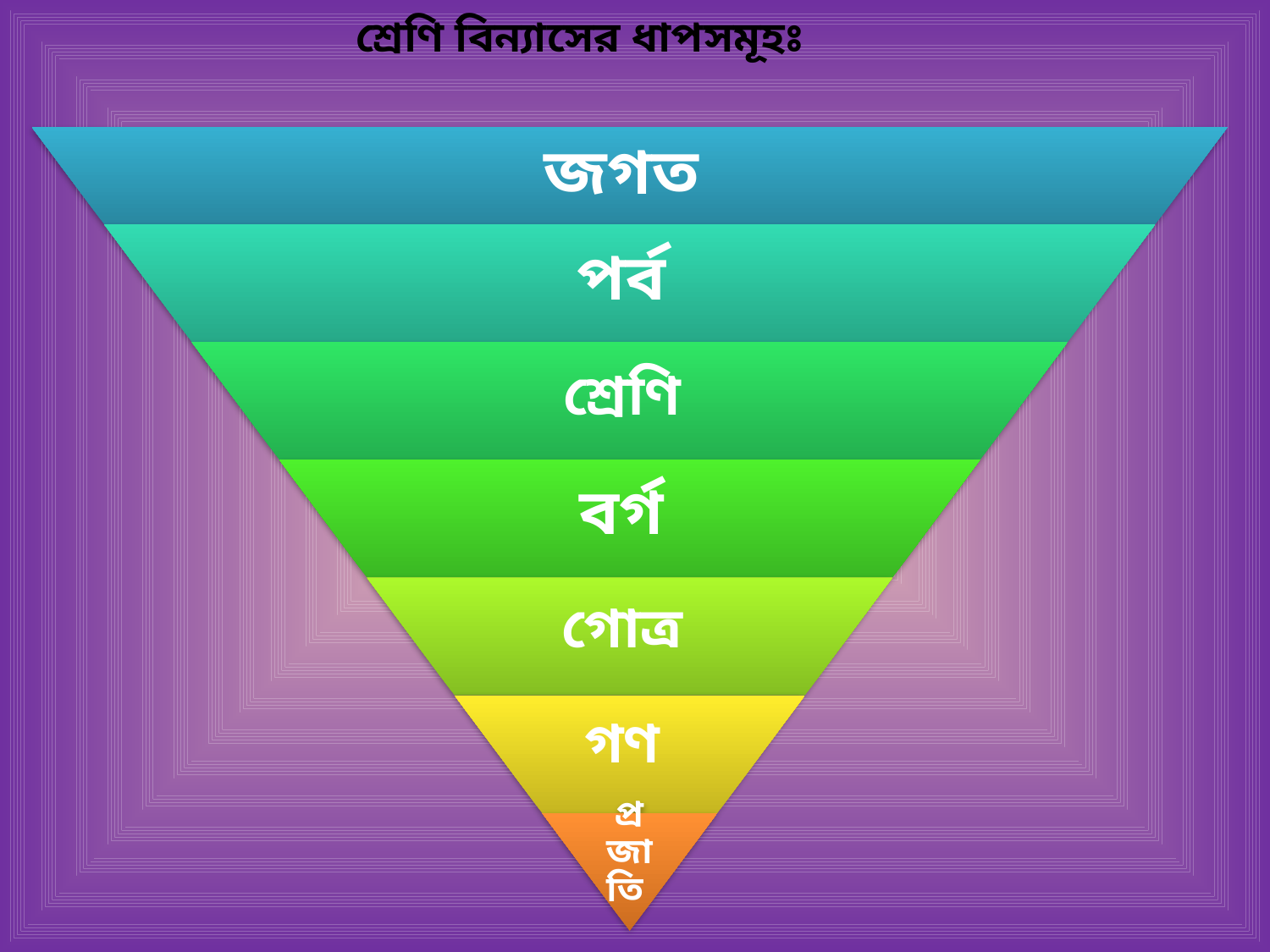

শ্রেণি বিন্যাসের ধাপসমূহঃ
জগত
পর্ব
শ্রেণি
বর্গ
গোত্র
গণ
প্রজাতি